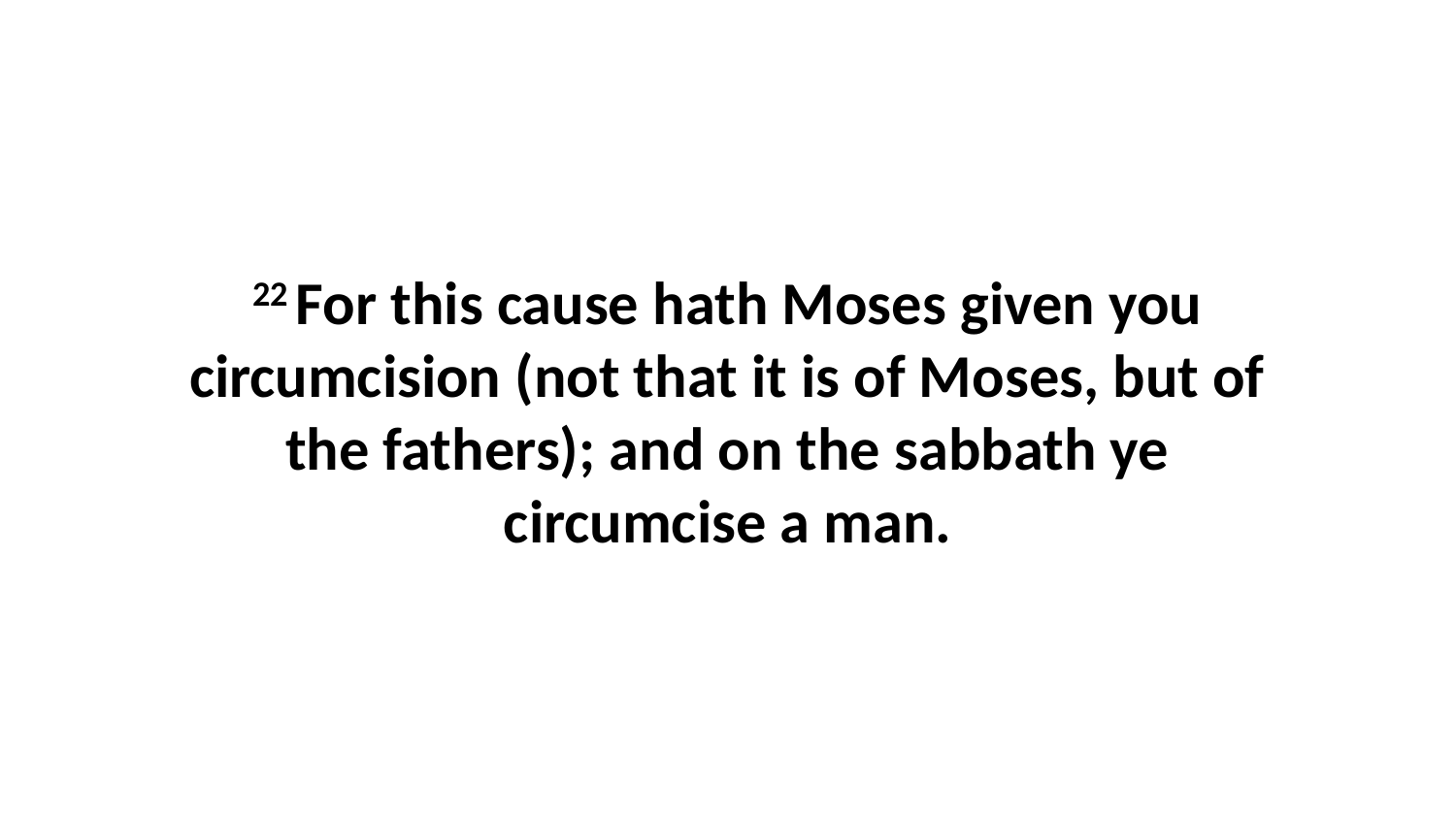

22 For this cause hath Moses given you circumcision (not that it is of Moses, but of the fathers); and on the sabbath ye circumcise a man.